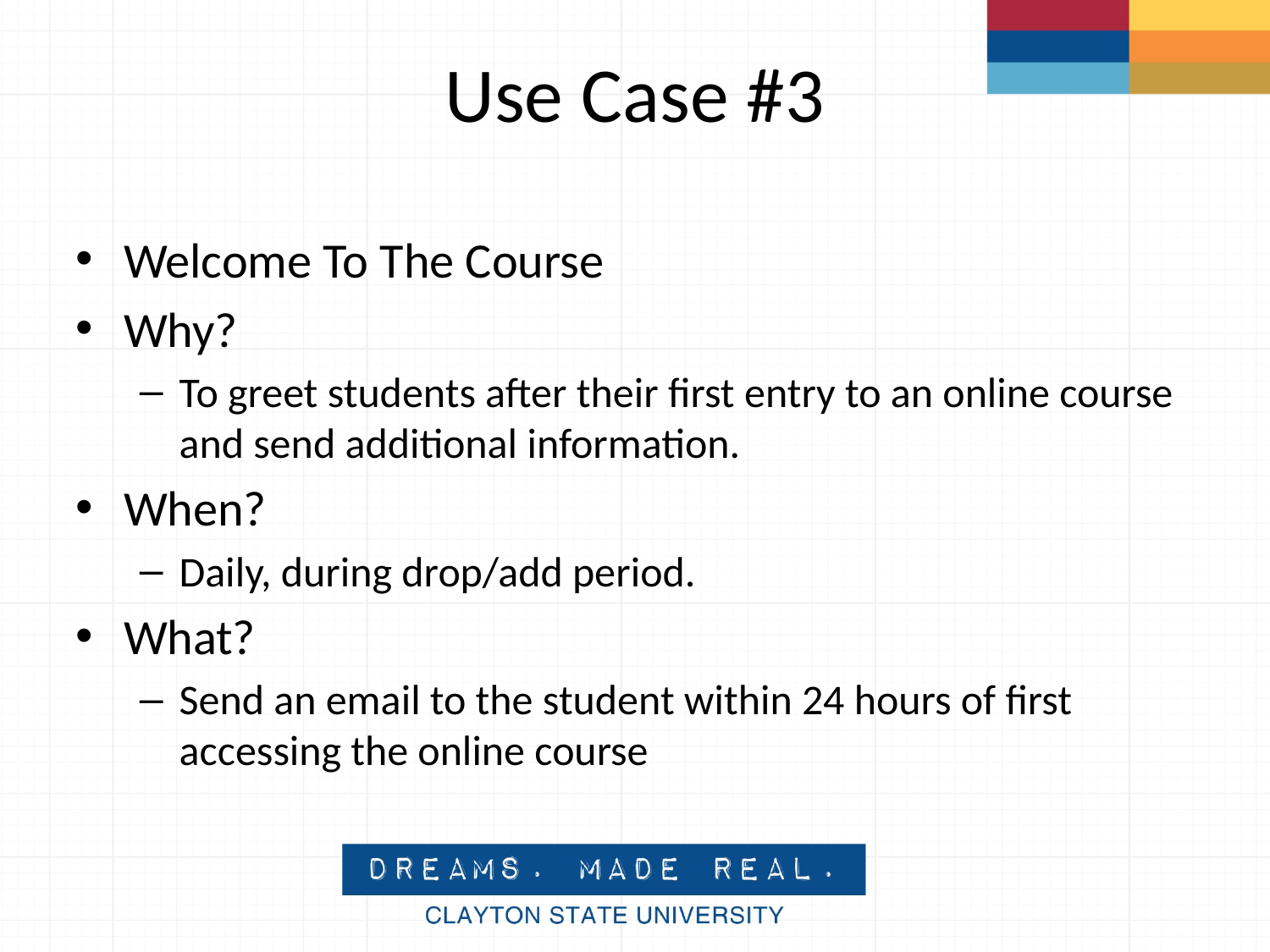

# Use Case #3
Welcome To The Course
Why?
To greet students after their first entry to an online course and send additional information.
When?
Daily, during drop/add period.
What?
Send an email to the student within 24 hours of first accessing the online course